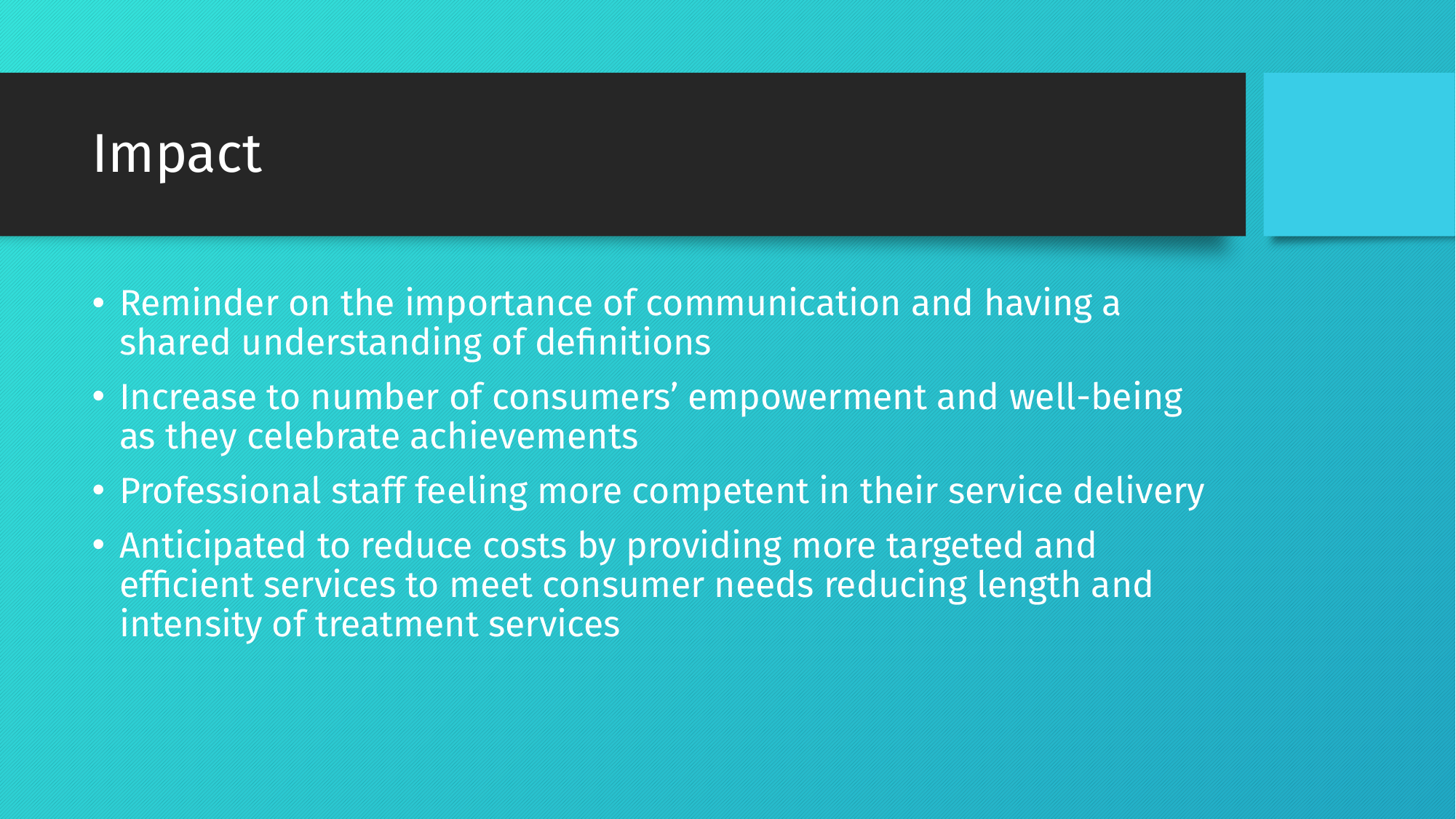

# Impact
Reminder on the importance of communication and having a shared understanding of definitions
Increase to number of consumers’ empowerment and well-being as they celebrate achievements
Professional staff feeling more competent in their service delivery
Anticipated to reduce costs by providing more targeted and efficient services to meet consumer needs reducing length and intensity of treatment services